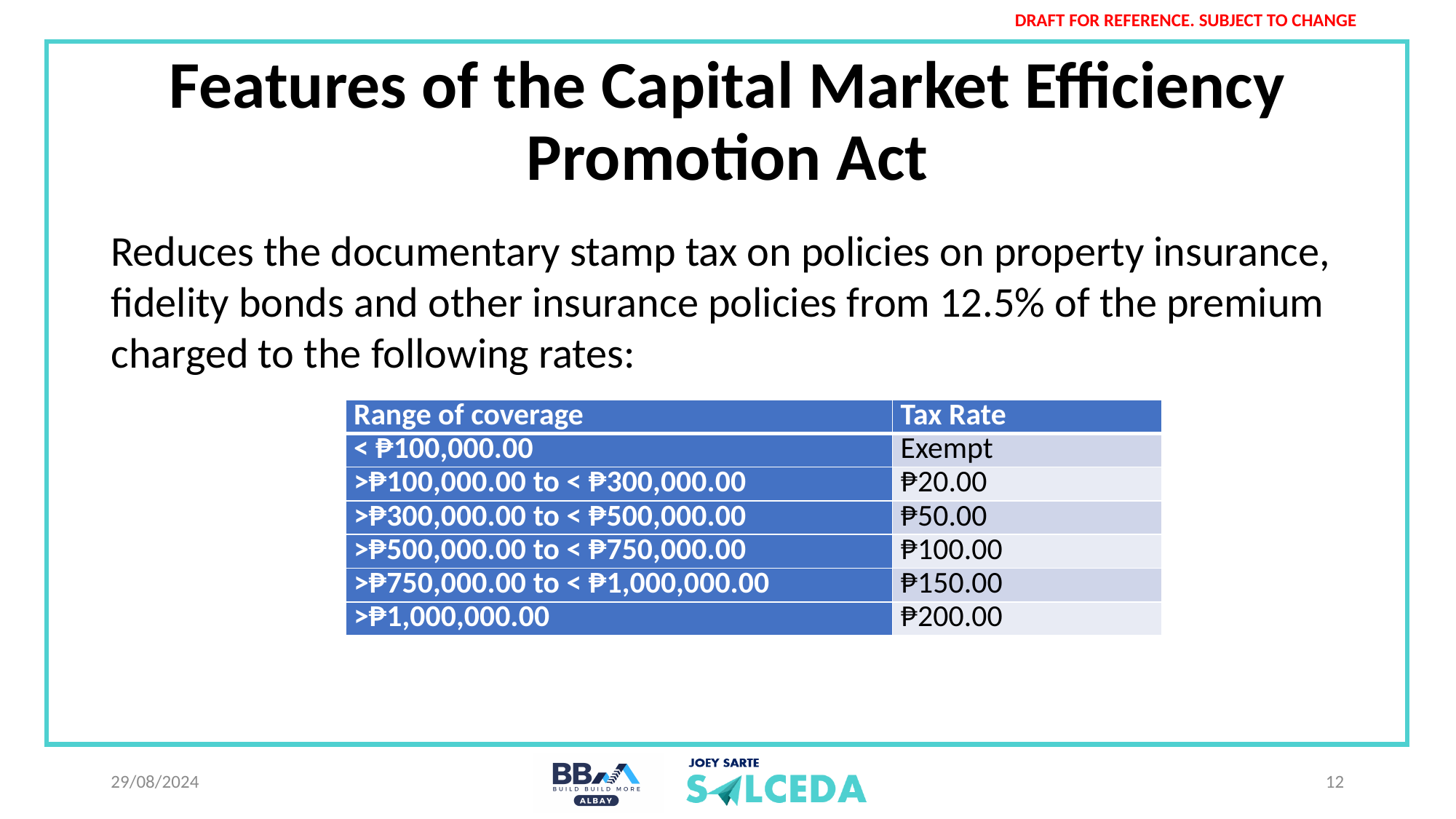

# Features of the Capital Market Efficiency Promotion Act
Reduces the documentary stamp tax on policies on property insurance, fidelity bonds and other insurance policies from 12.5% of the premium charged to the following rates:

| Range of coverage | Tax Rate |
| --- | --- |
| < ₱100,000.00 | Exempt |
| >₱100,000.00 to < ₱300,000.00 | ₱20.00 |
| >₱300,000.00 to < ₱500,000.00 | ₱50.00 |
| >₱500,000.00 to < ₱750,000.00 | ₱100.00 |
| >₱750,000.00 to < ₱1,000,000.00 | ₱150.00 |
| >₱1,000,000.00 | ₱200.00 |
29/08/2024
12